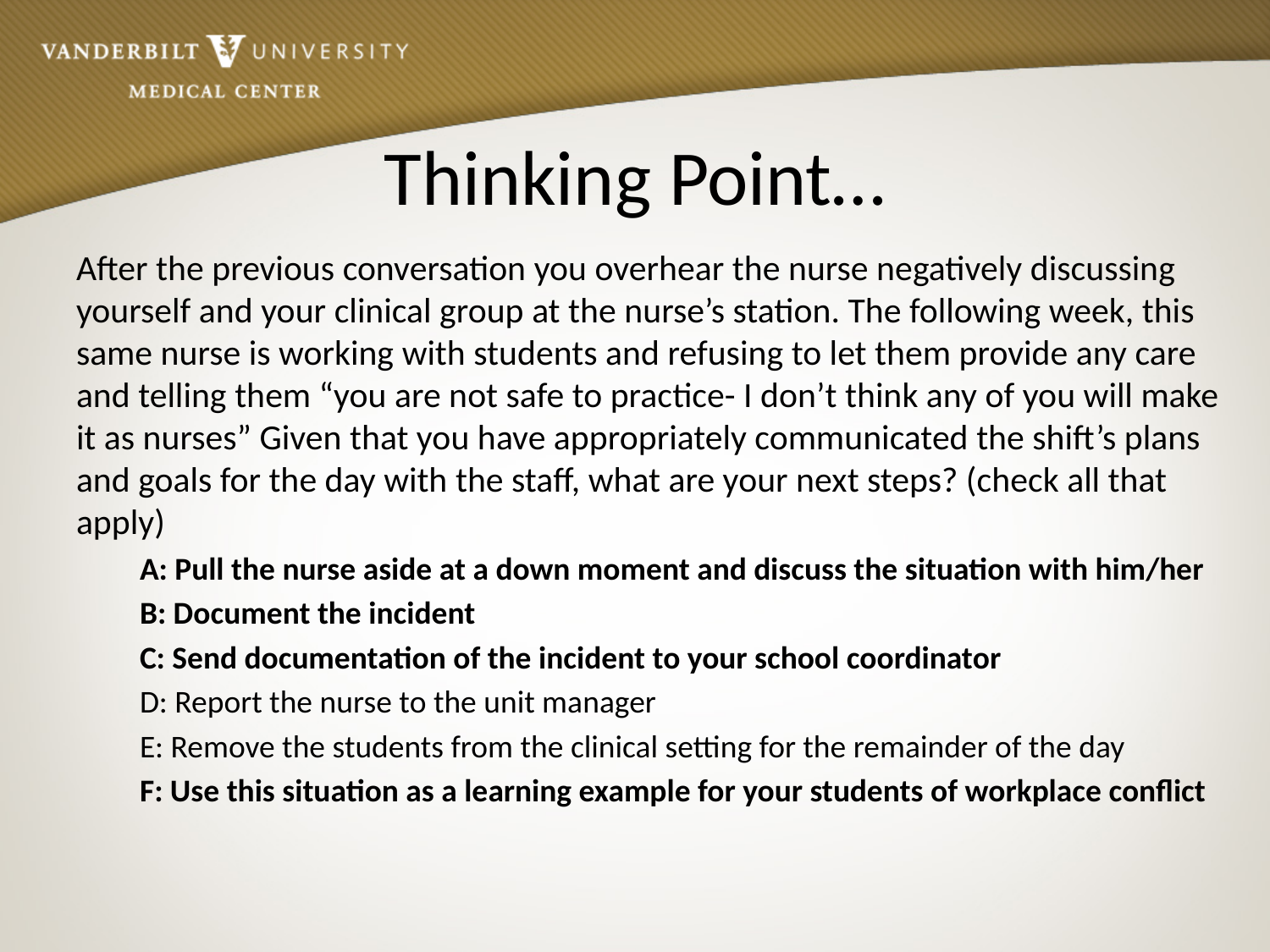

# Thinking Point…
After the previous conversation you overhear the nurse negatively discussing yourself and your clinical group at the nurse’s station. The following week, this same nurse is working with students and refusing to let them provide any care and telling them “you are not safe to practice- I don’t think any of you will make it as nurses” Given that you have appropriately communicated the shift’s plans and goals for the day with the staff, what are your next steps? (check all that apply)
A: Pull the nurse aside at a down moment and discuss the situation with him/her
B: Document the incident
C: Send documentation of the incident to your school coordinator
D: Report the nurse to the unit manager
E: Remove the students from the clinical setting for the remainder of the day
F: Use this situation as a learning example for your students of workplace conflict